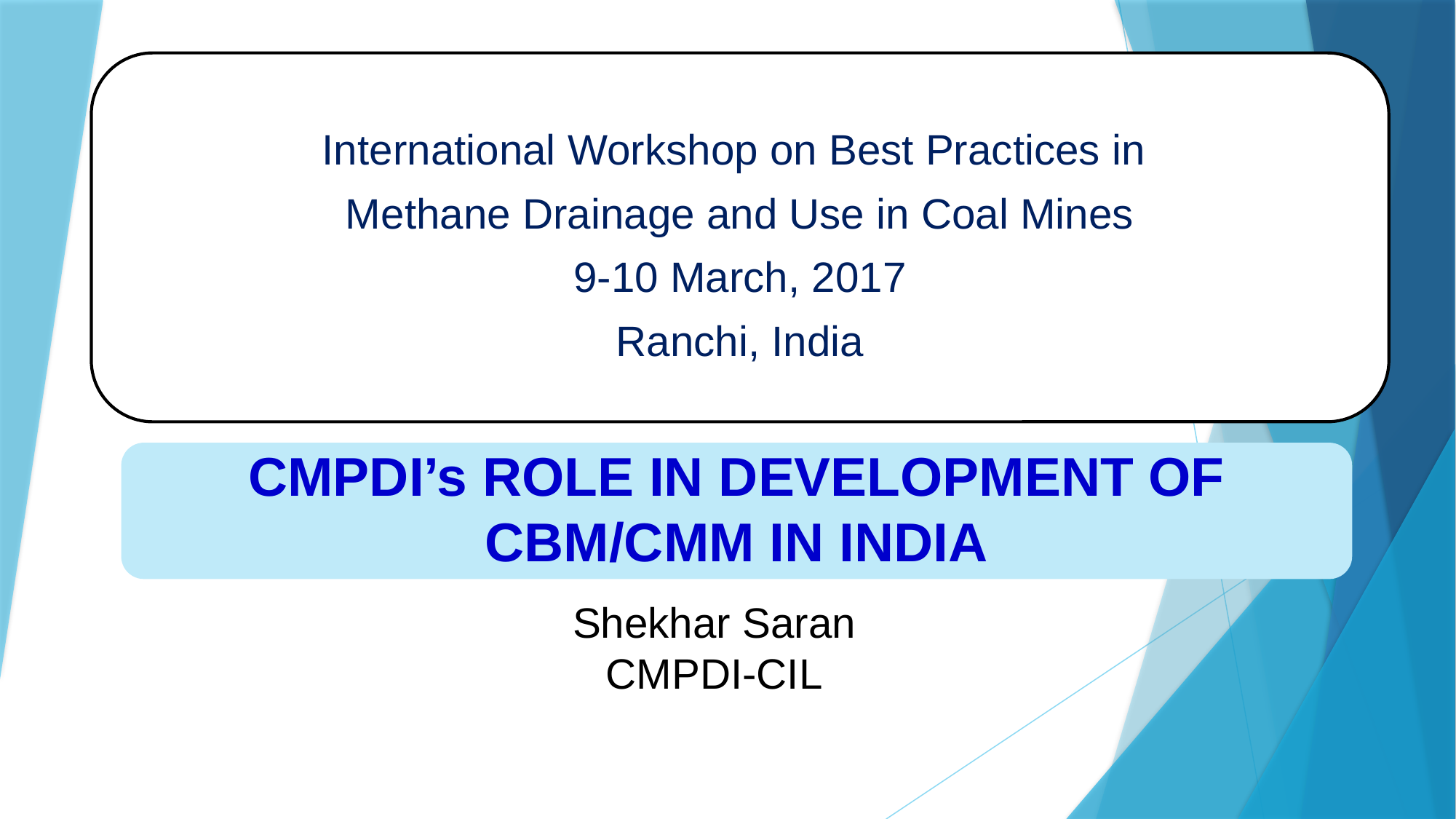

International Workshop on Best Practices in
Methane Drainage and Use in Coal Mines
9-10 March, 2017
Ranchi, India

CMPDI’s ROLE IN DEVELOPMENT OF CBM/CMM IN INDIA

Shekhar Saran
CMPDI-CIL